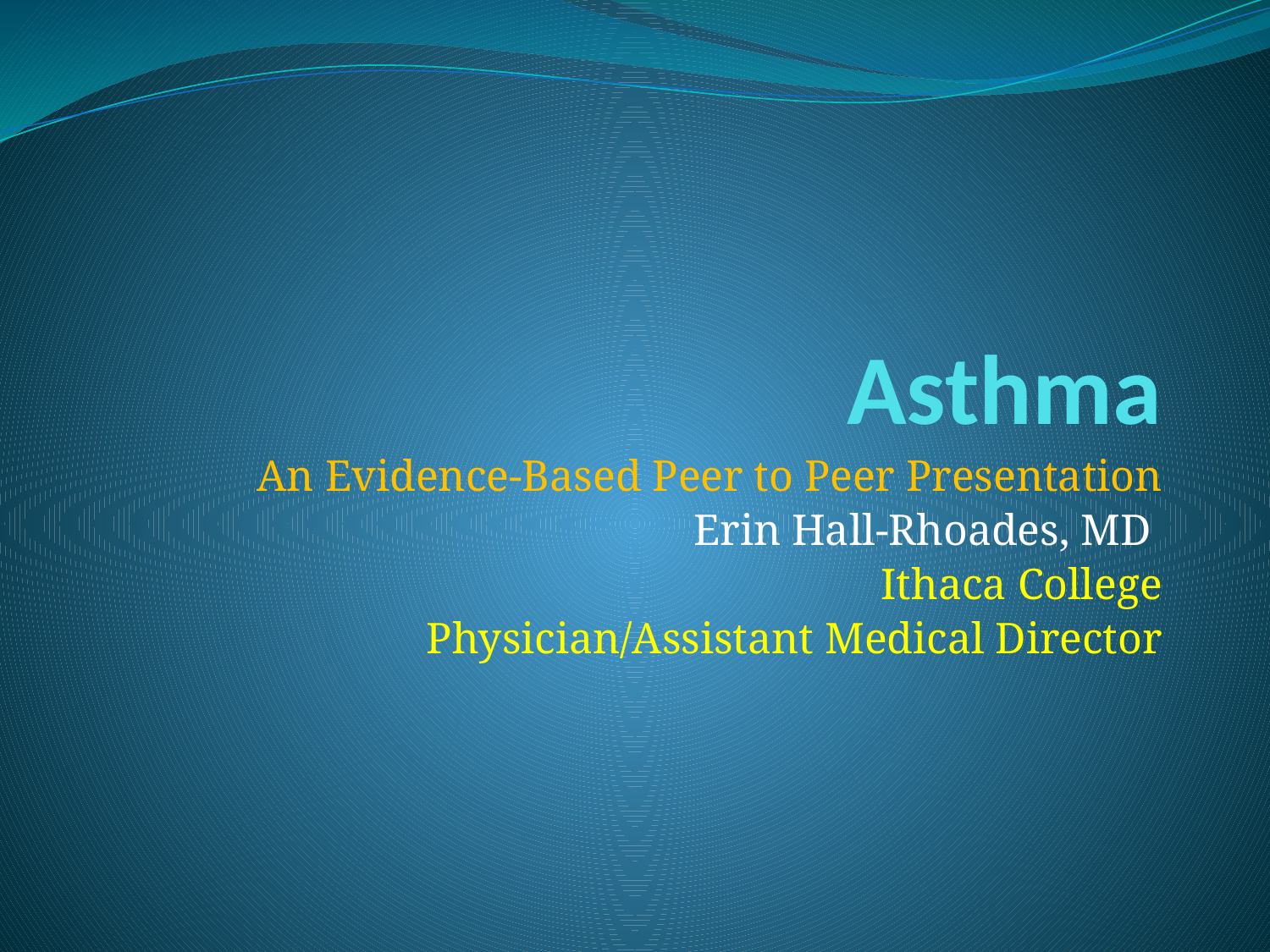

# Asthma
An Evidence-Based Peer to Peer Presentation
Erin Hall-Rhoades, MD
Ithaca College
Physician/Assistant Medical Director